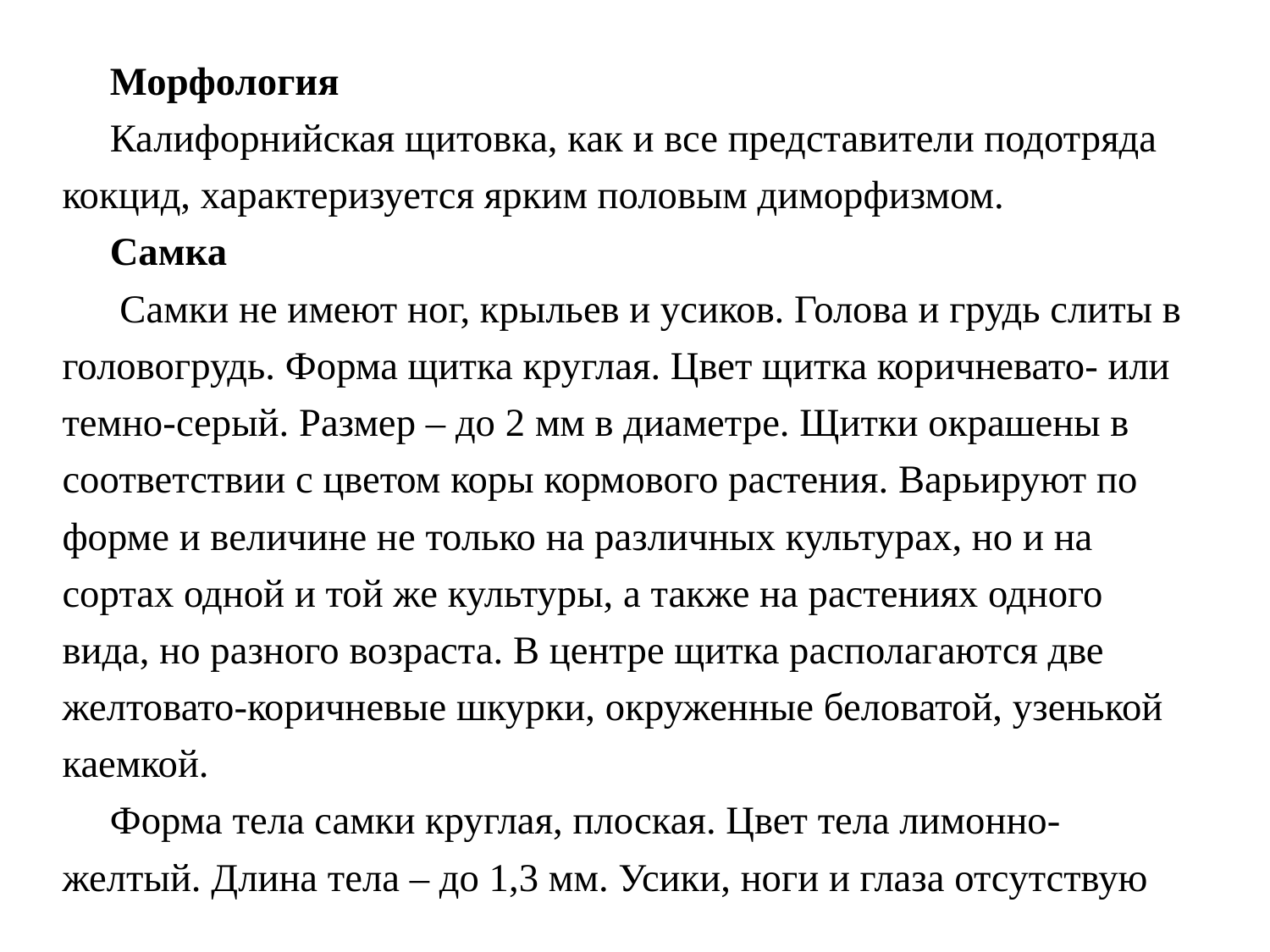

Морфология
Калифорнийская щитовка, как и все представители подотряда кокцид, характеризуется ярким половым диморфизмом.
Самка
 Самки не имеют ног, крыльев и усиков. Голова и грудь слиты в головогрудь. Форма щитка круглая. Цвет щитка коричневато- или темно-серый. Размер – до 2 мм в диаметре. Щитки окрашены в соответствии с цветом коры кормового растения. Варьируют по форме и величине не только на различных культурах, но и на сортах одной и той же культуры, а также на растениях одного вида, но разного возраста. В центре щитка располагаются две желтовато-коричневые шкурки, окруженные беловатой, узенькой каемкой.
Форма тела самки круглая, плоская. Цвет тела лимонно-желтый. Длина тела – до 1,3 мм. Усики, ноги и глаза отсутствую